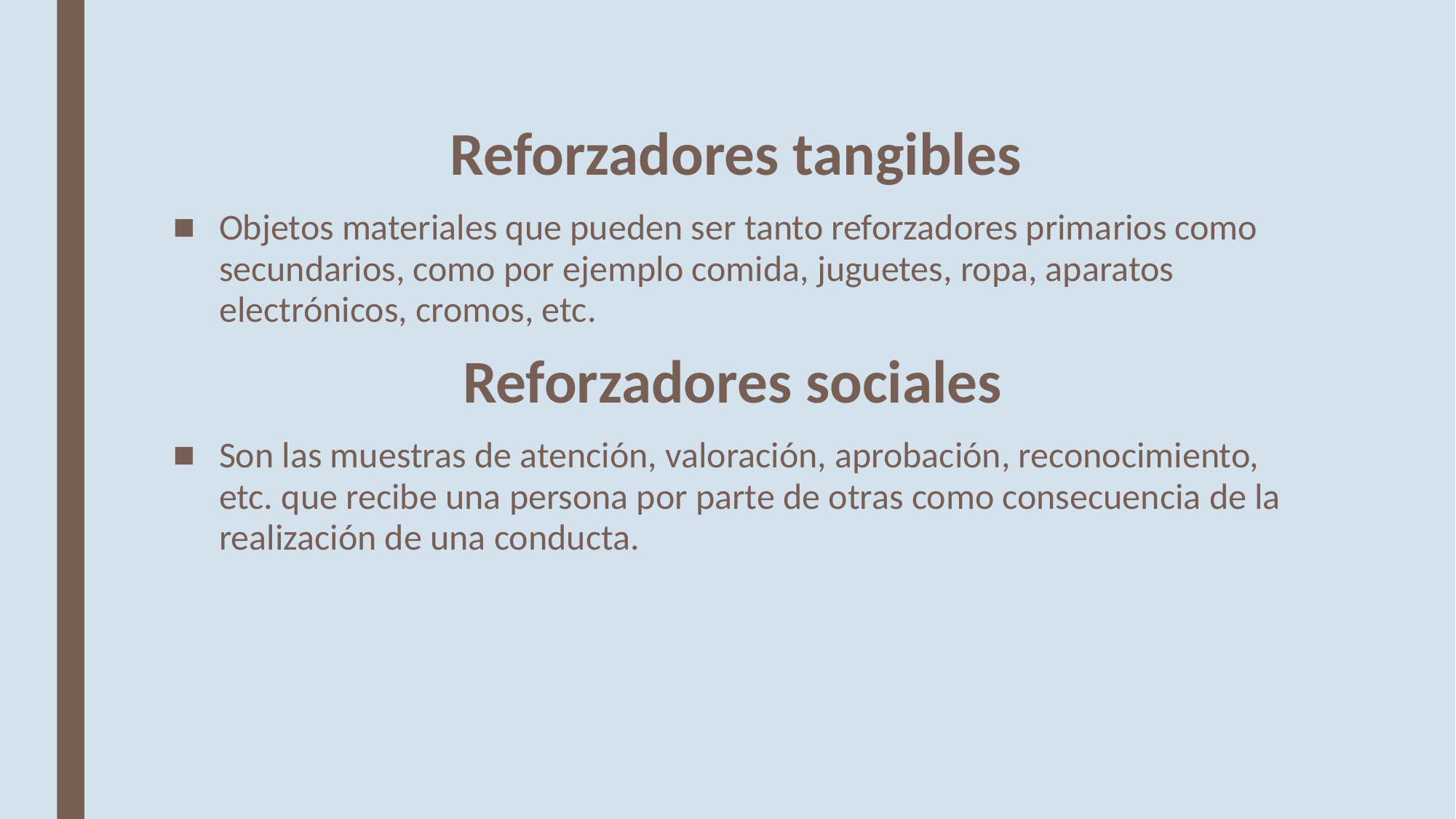

Reforzadores tangibles
Objetos materiales que pueden ser tanto reforzadores primarios como secundarios, como por ejemplo comida, juguetes, ropa, aparatos electrónicos, cromos, etc.
Reforzadores sociales
Son las muestras de atención, valoración, aprobación, reconocimiento, etc. que recibe una persona por parte de otras como consecuencia de la realización de una conducta.